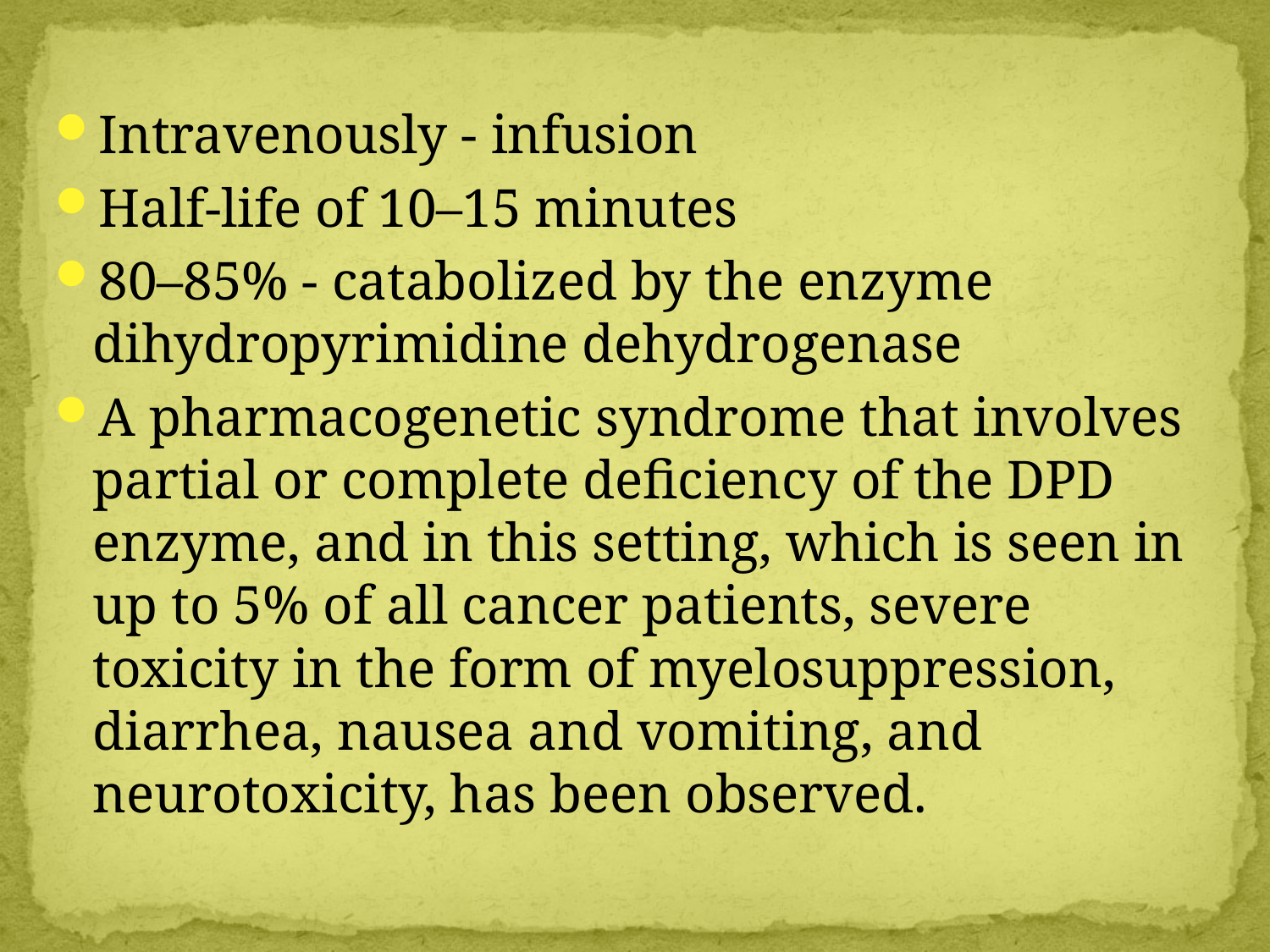

Intravenously - infusion
Half-life of 10–15 minutes
80–85% - catabolized by the enzyme dihydropyrimidine dehydrogenase
A pharmacogenetic syndrome that involves partial or complete deficiency of the DPD enzyme, and in this setting, which is seen in up to 5% of all cancer patients, severe toxicity in the form of myelosuppression, diarrhea, nausea and vomiting, and neurotoxicity, has been observed.